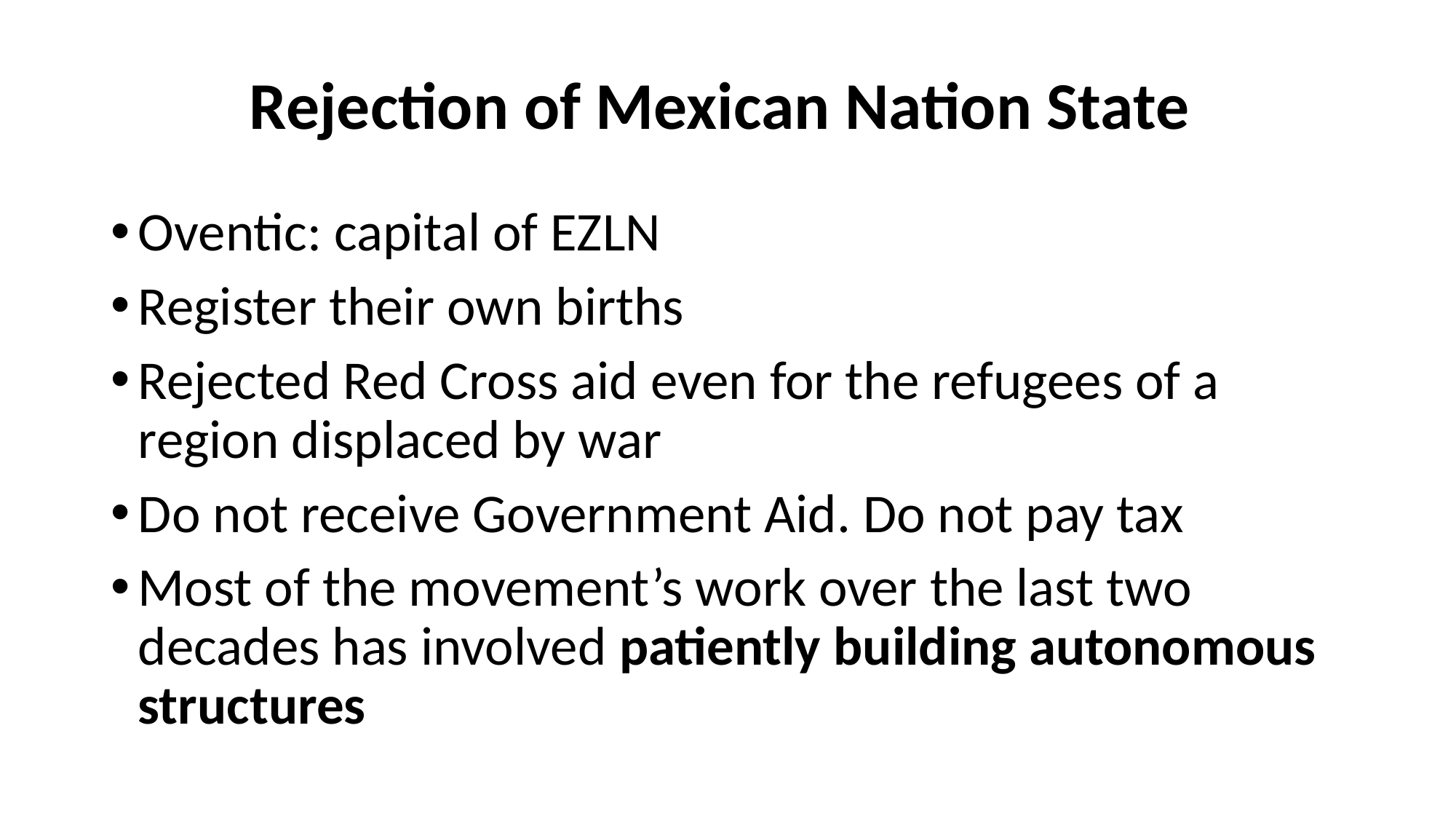

# Rejection of Mexican Nation State
Oventic: capital of EZLN
Register their own births
Rejected Red Cross aid even for the refugees of a region displaced by war
Do not receive Government Aid. Do not pay tax
Most of the movement’s work over the last two decades has involved patiently building autonomous structures